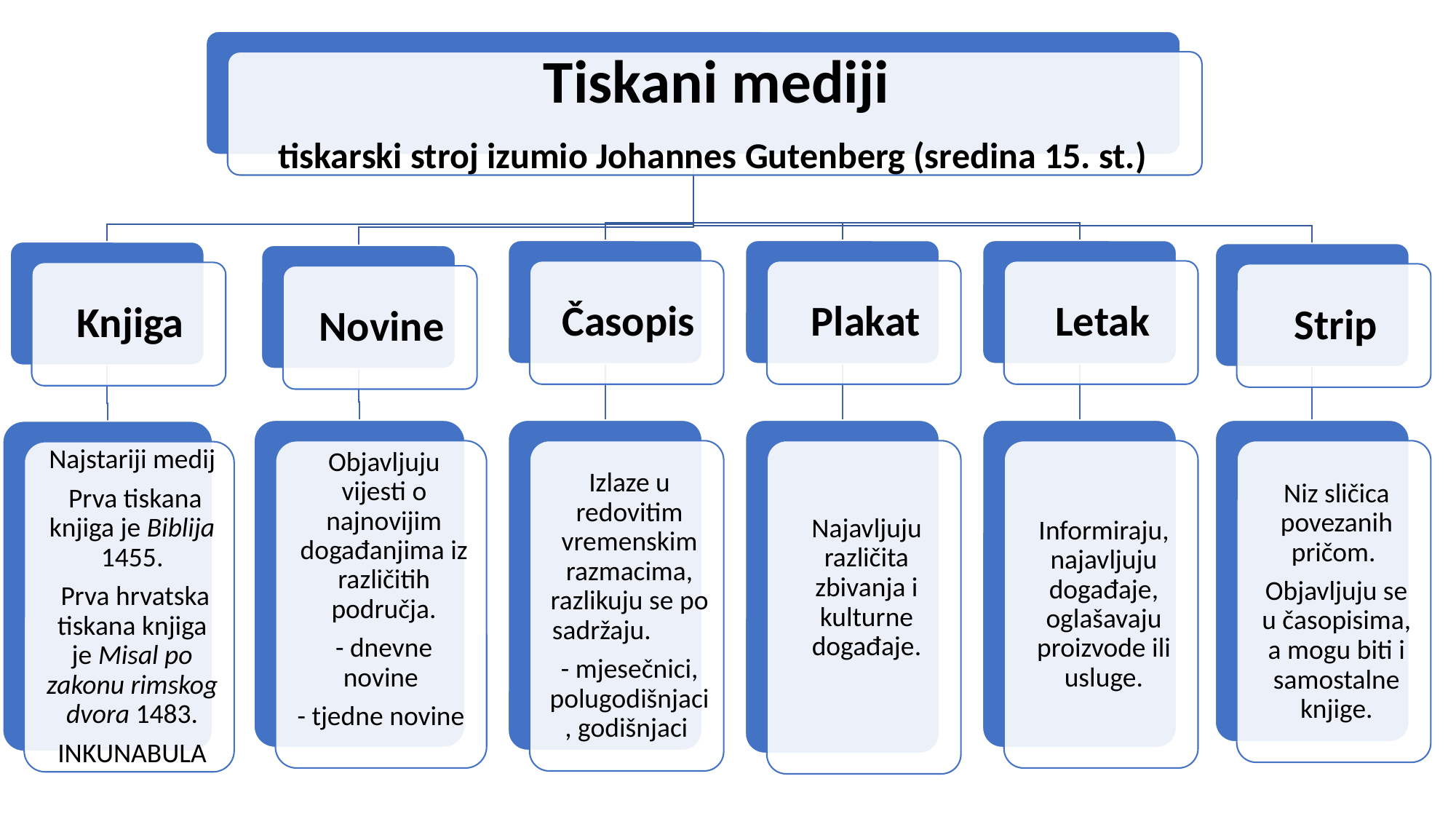

Tiskani mediji
tiskarski stroj izumio Johannes Gutenberg (sredina 15. st.)
Knjiga
Najstariji medij
 Prva tiskana knjiga je Biblija 1455.
 Prva hrvatska tiskana knjiga je Misal po zakonu rimskog dvora 1483.
INKUNABULA
Novine
Objavljuju vijesti o najnovijim događanjima iz različitih područja.
- dnevne novine
- tjedne novine
Časopis
Izlaze u redovitim vremenskim razmacima, razlikuju se po sadržaju.
- mjesečnici, polugodišnjaci, godišnjaci
Plakat
Najavljuju različita zbivanja i kulturne događaje.

Letak
Informiraju, najavljuju događaje, oglašavaju proizvode ili usluge.
Strip
Niz sličica povezanih pričom.
Objavljuju se u časopisima, a mogu biti i samostalne knjige.